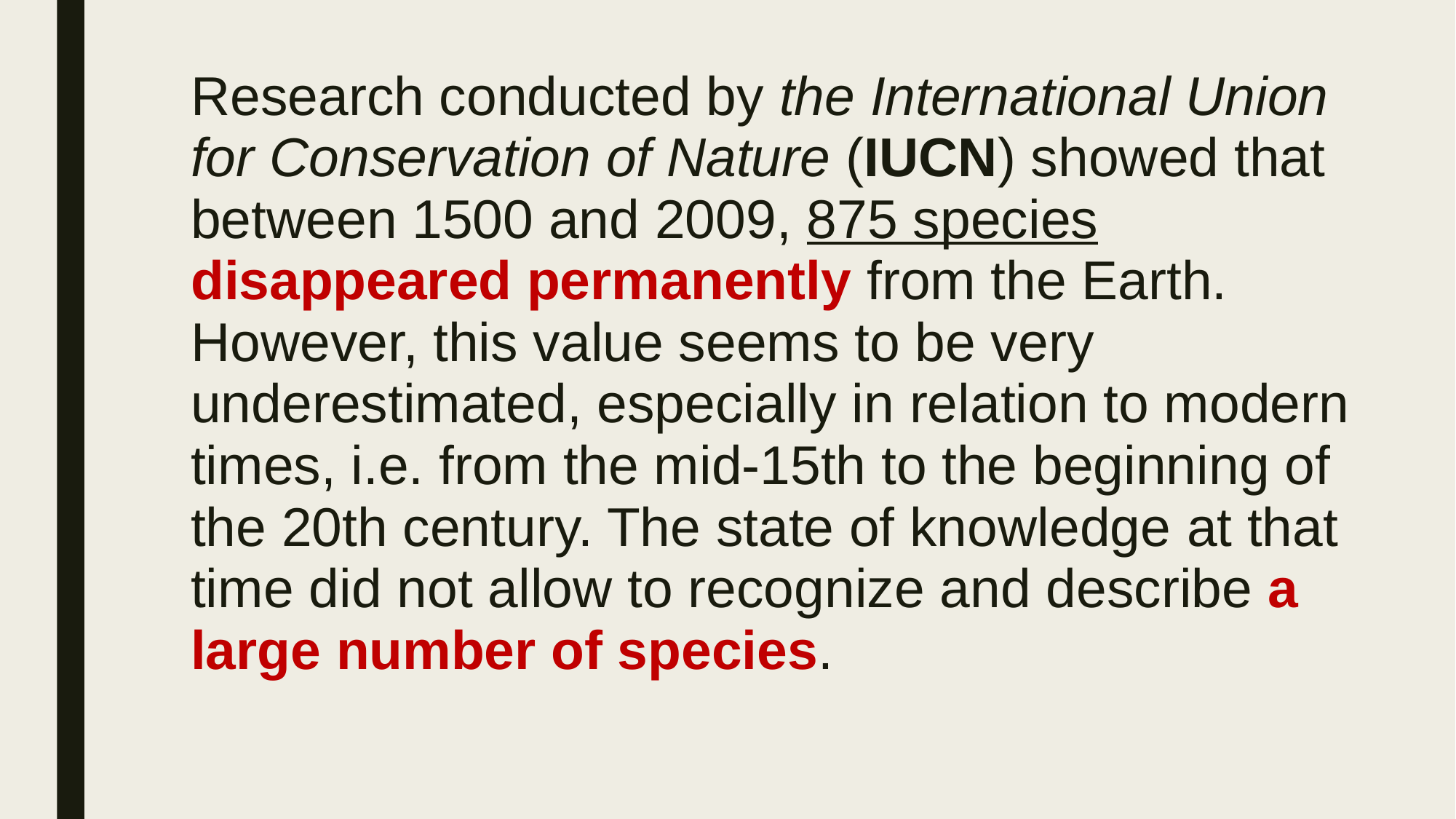

Research conducted by the International Union for Conservation of Nature (IUCN) showed that between 1500 and 2009, 875 species disappeared permanently from the Earth. However, this value seems to be very underestimated, especially in relation to modern times, i.e. from the mid-15th to the beginning of the 20th century. The state of knowledge at that time did not allow to recognize and describe a large number of species.